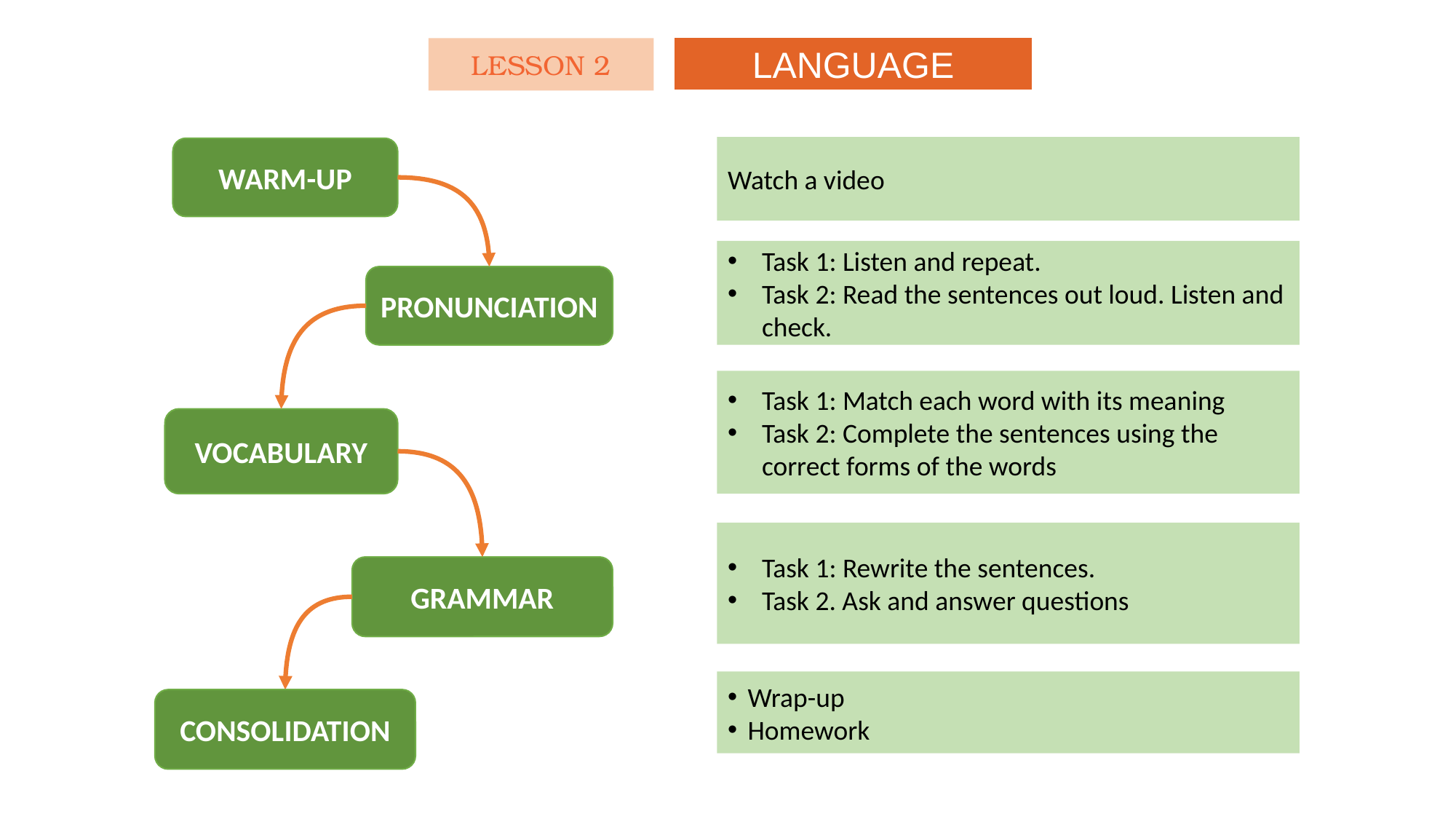

LANGUAGE
LESSON 2
Watch a video
WARM-UP
Task 1: Listen and repeat.
Task 2: Read the sentences out loud. Listen and check.
PRONUNCIATION
Task 1: Match each word with its meaning
Task 2: Complete the sentences using the correct forms of the words
VOCABULARY
Task 1: Rewrite the sentences.
Task 2. Ask and answer questions
GRAMMAR
Wrap-up
Homework
CONSOLIDATION